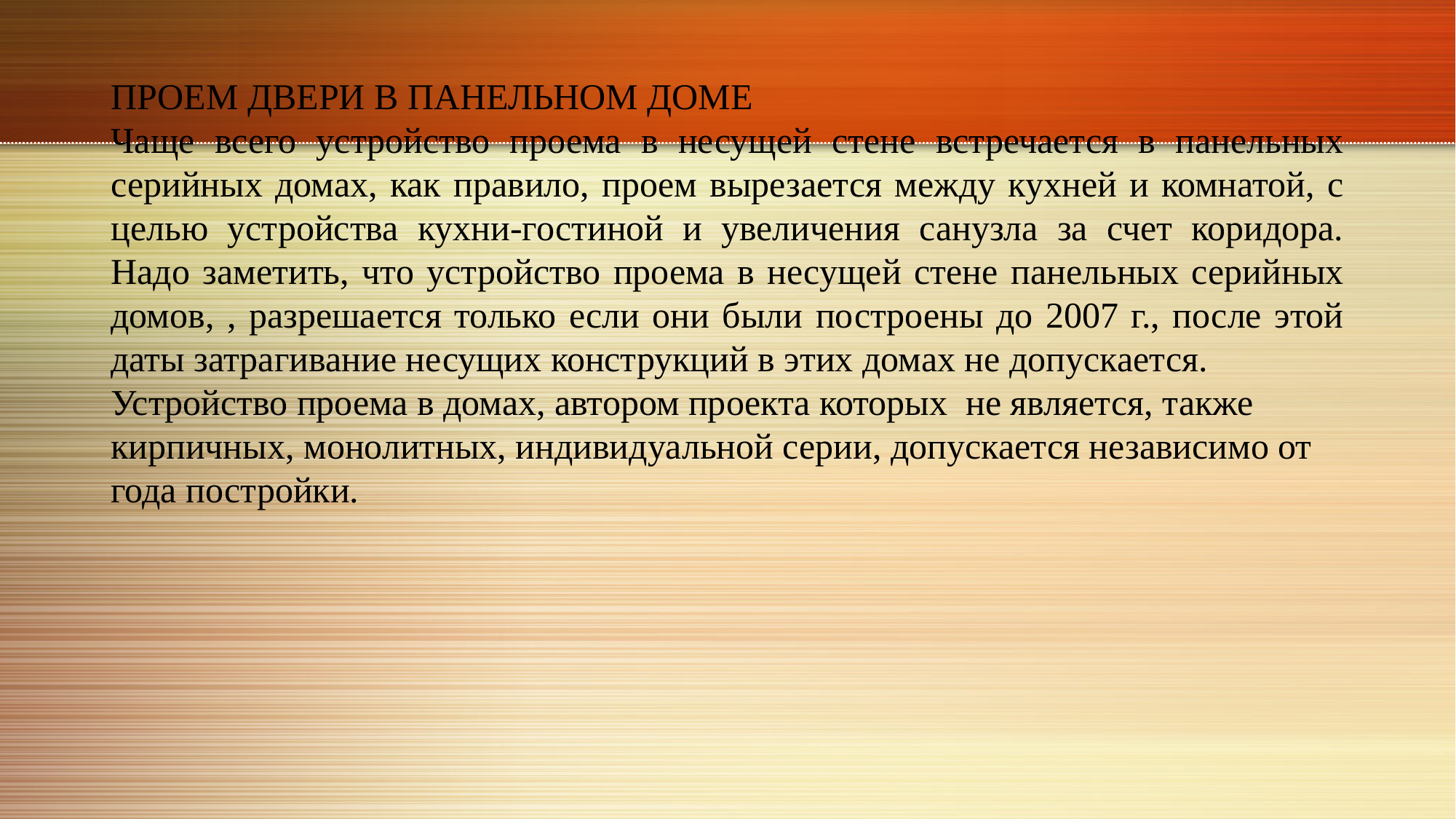

ПРОЕМ ДВЕРИ В ПАНЕЛЬНОМ ДОМЕ
Чаще всего устройство проема в несущей стене встречается в панельных серийных домах, как правило, проем вырезается между кухней и комнатой, с целью устройства кухни-гостиной и увеличения санузла за счет коридора. Надо заметить, что устройство проема в несущей стене панельных серийных домов, , разрешается только если они были построены до 2007 г., после этой даты затрагивание несущих конструкций в этих домах не допускается.
Устройство проема в домах, автором проекта которых  не является, также кирпичных, монолитных, индивидуальной серии, допускается независимо от года постройки.